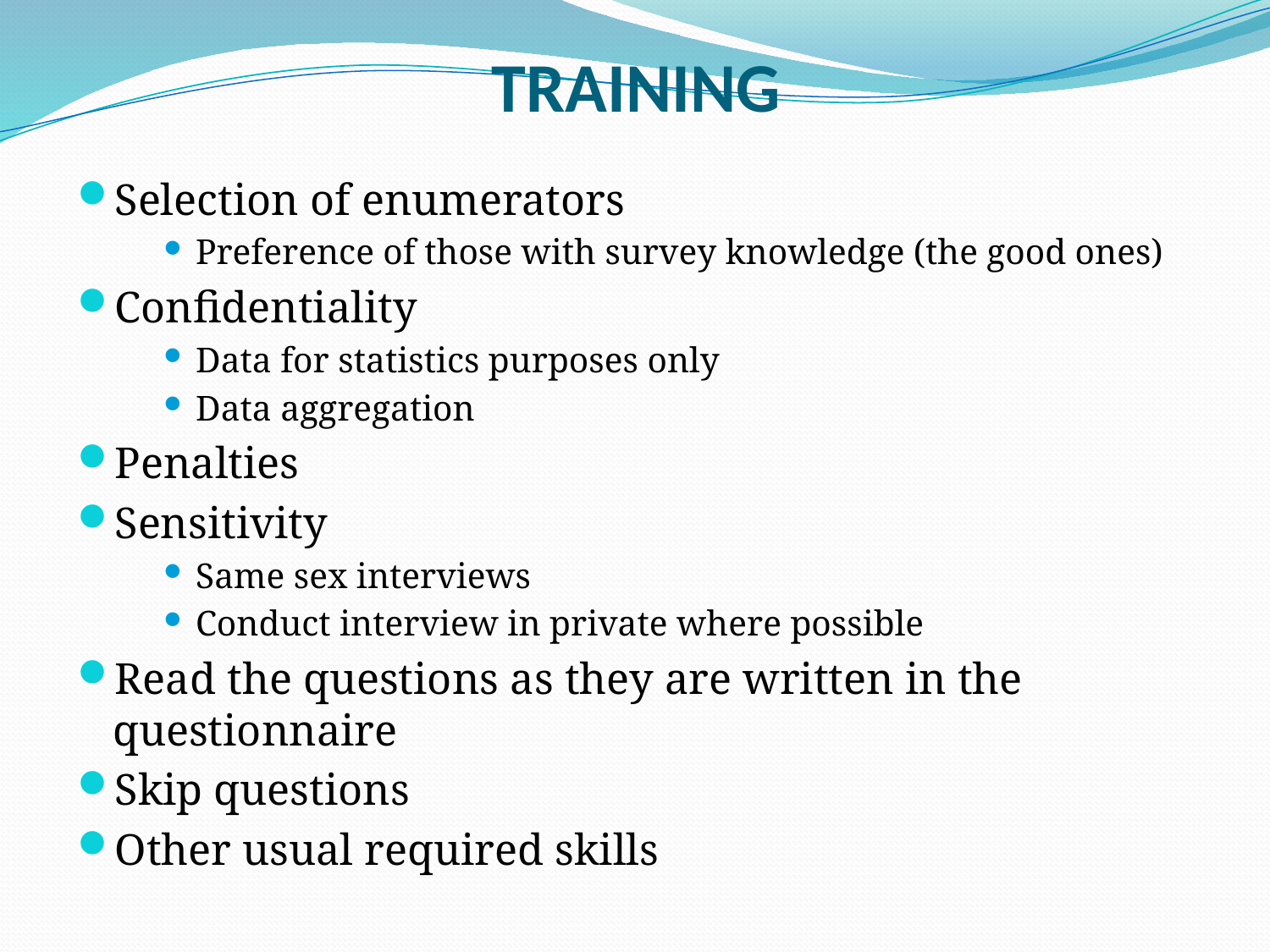

# TRAINING
Selection of enumerators
Preference of those with survey knowledge (the good ones)
Confidentiality
Data for statistics purposes only
Data aggregation
Penalties
Sensitivity
Same sex interviews
Conduct interview in private where possible
Read the questions as they are written in the questionnaire
Skip questions
Other usual required skills